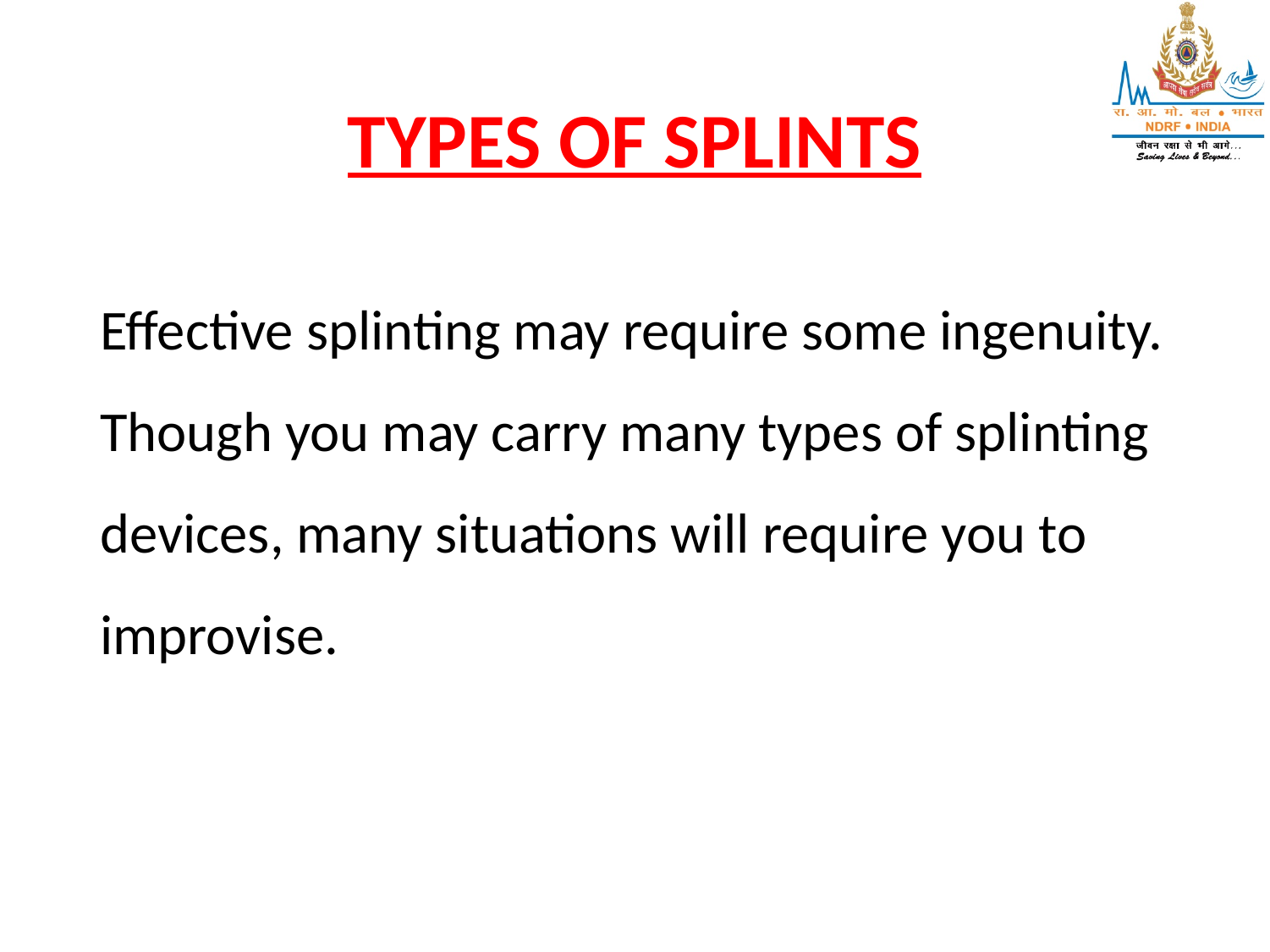

# TYPES OF SPLINTS
Effective splinting may require some ingenuity. Though you may carry many types of splinting devices, many situations will require you to improvise.